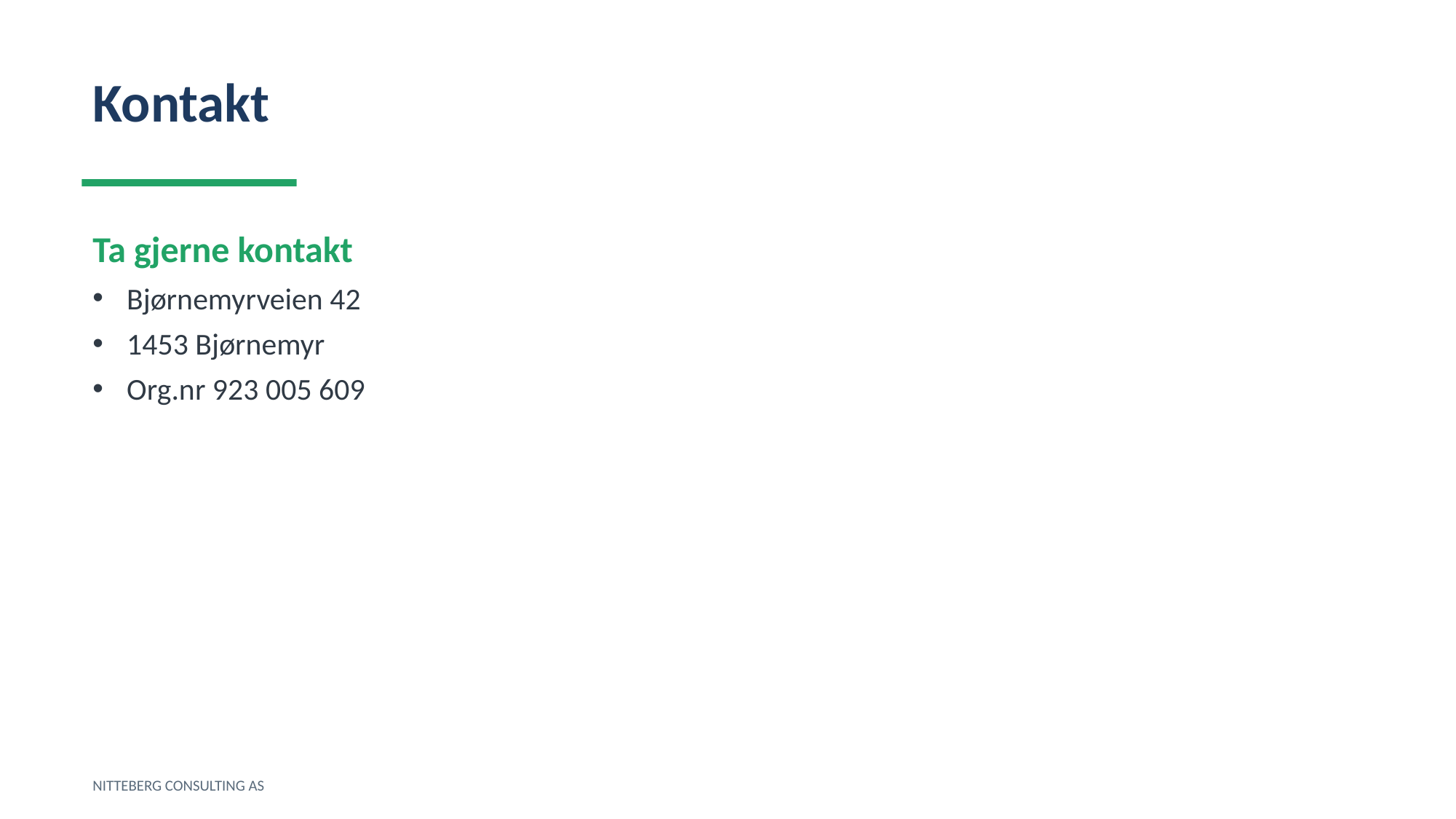

Kontakt

Ta gjerne kontakt
Bjørnemyrveien 42
1453 Bjørnemyr
Org.nr 923 005 609
NITTEBERG CONSULTING AS